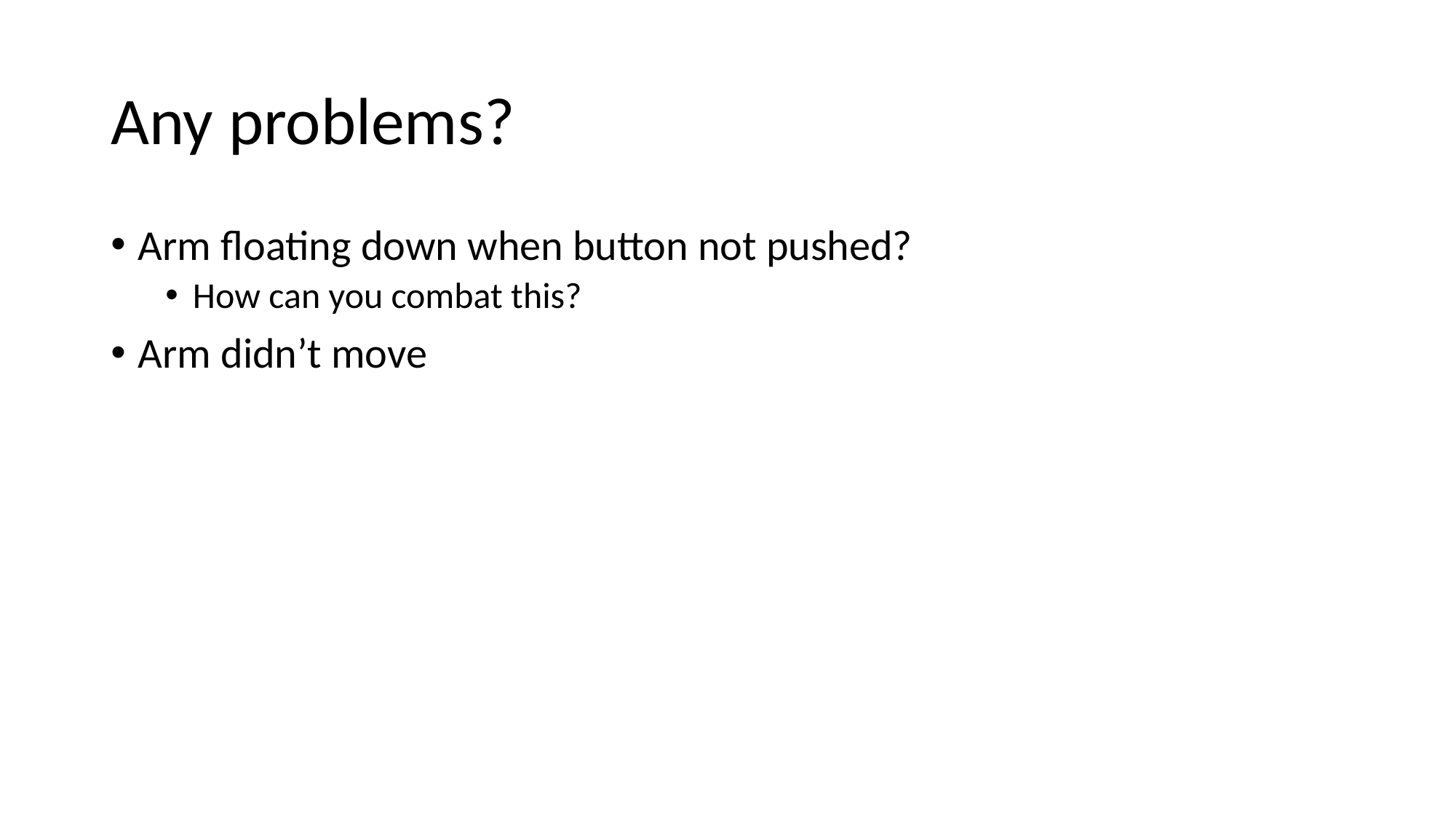

# Any problems?
Arm floating down when button not pushed?
How can you combat this?
Arm didn’t move